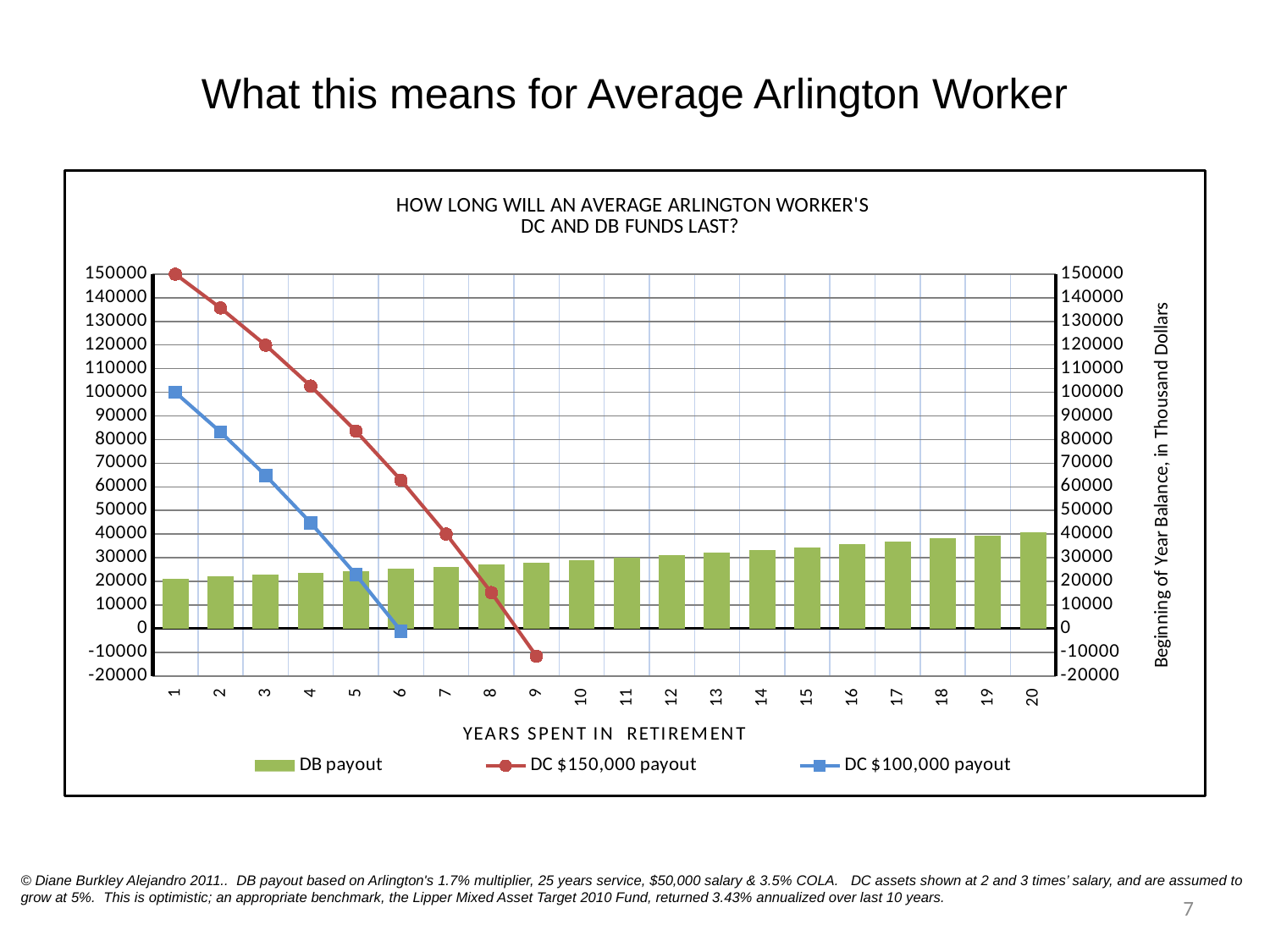

# What this means for Average Arlington Worker

### Chart: HOW LONG WILL AN AVERAGE ARLINGTON WORKER'S
DC AND DB FUNDS LAST?

| Category | DB payout |  |  |
|---|---|---|---|
© Diane Burkley Alejandro 2011..  DB payout based on Arlington's 1.7% multiplier, 25 years service, $50,000 salary & 3.5% COLA.   DC assets shown at 2 and 3 times’ salary, and are assumed to
grow at 5%.  This is optimistic; an appropriate benchmark, the Lipper Mixed Asset Target 2010 Fund, returned 3.43% annualized over last 10 years.
7